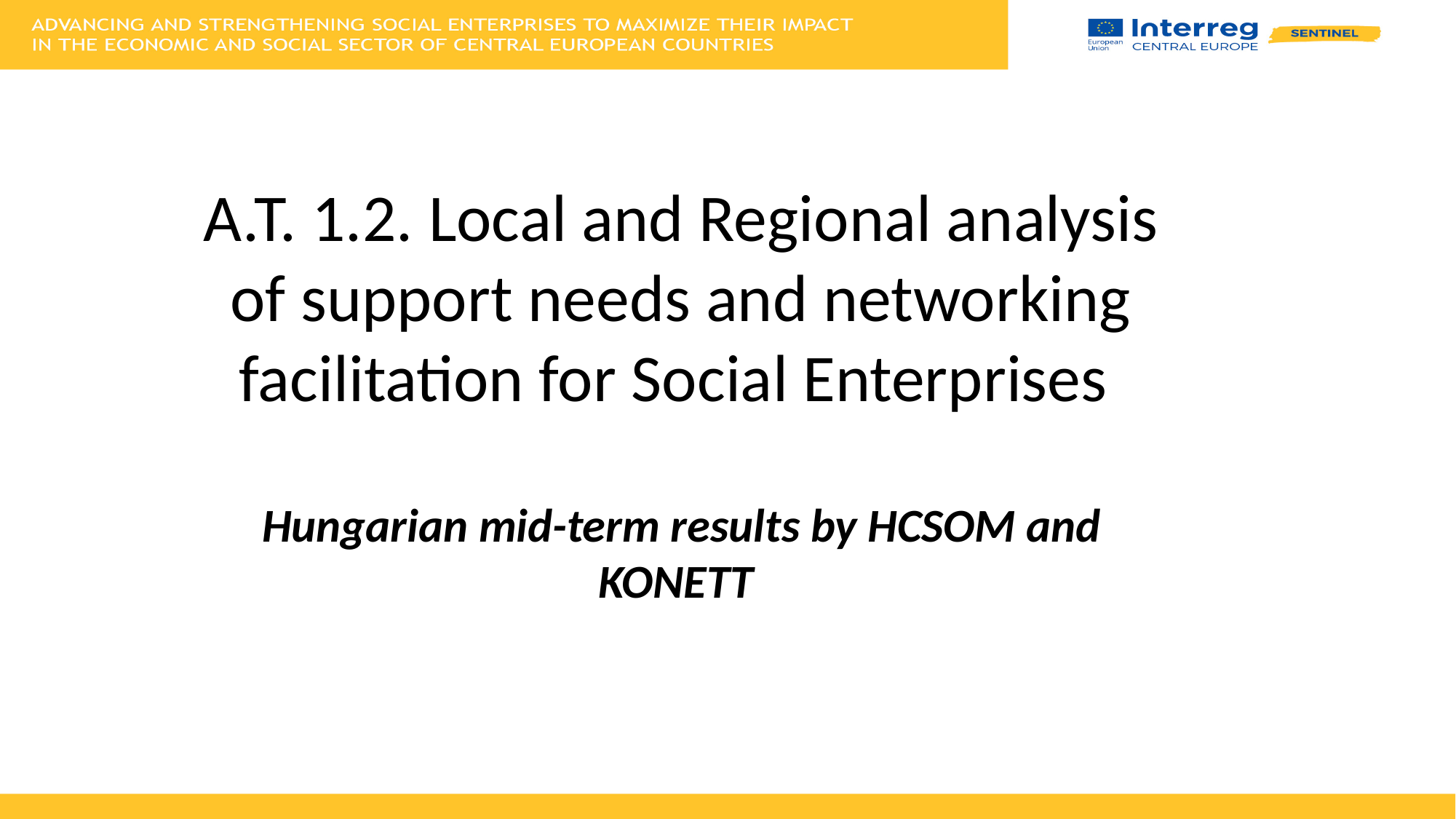

# A.T. 1.2. Local and Regional analysis of support needs and networking facilitation for Social Enterprises Hungarian mid-term results by HCSOM and KONETT